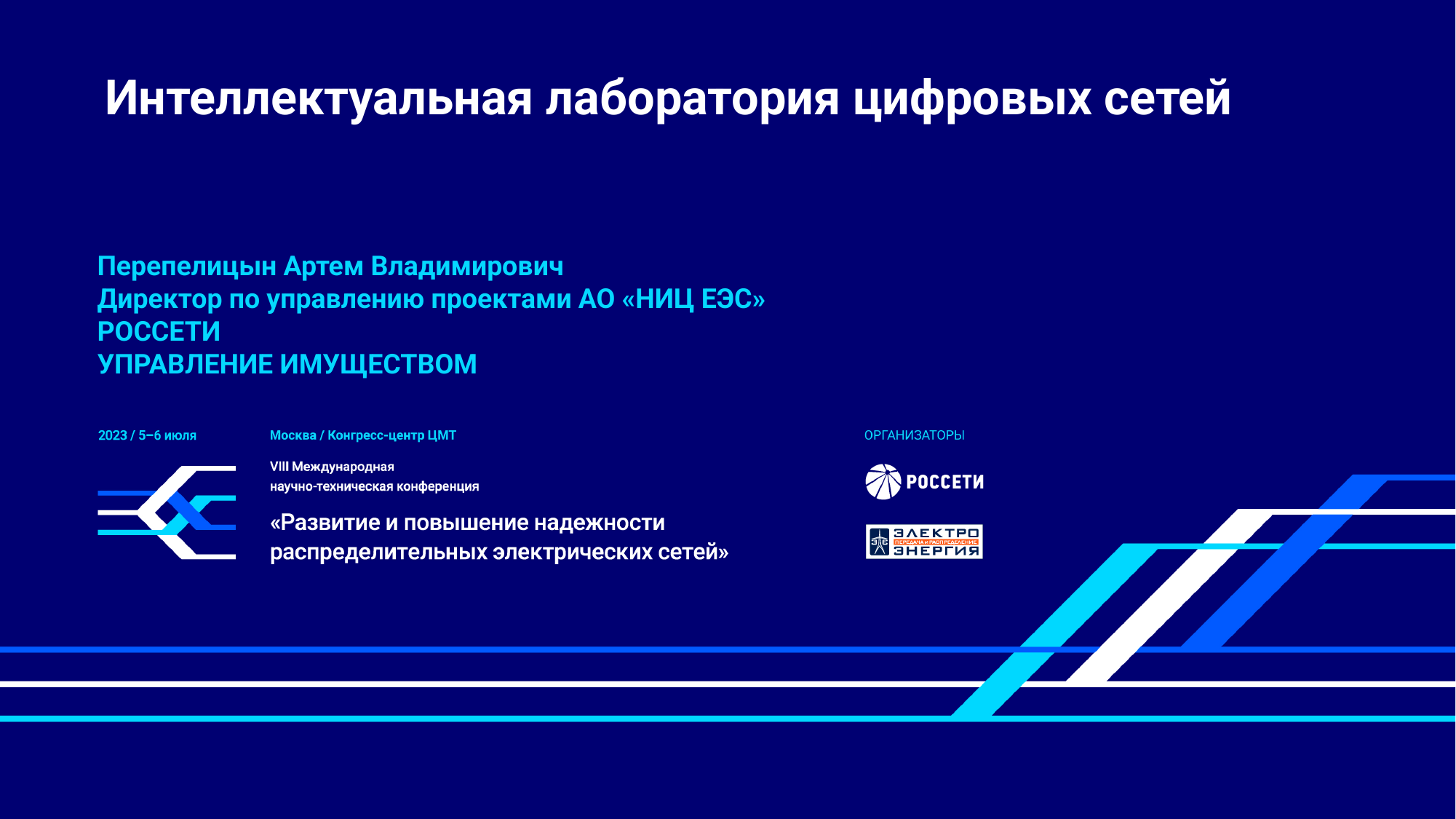

Интеллектуальная лаборатория цифровых сетей
Перепелицын Артем Владимирович
Директор по управлению проектами АО «НИЦ ЕЭС»
РОССЕТИ
УПРАВЛЕНИЕ ИМУЩЕСТВОМ